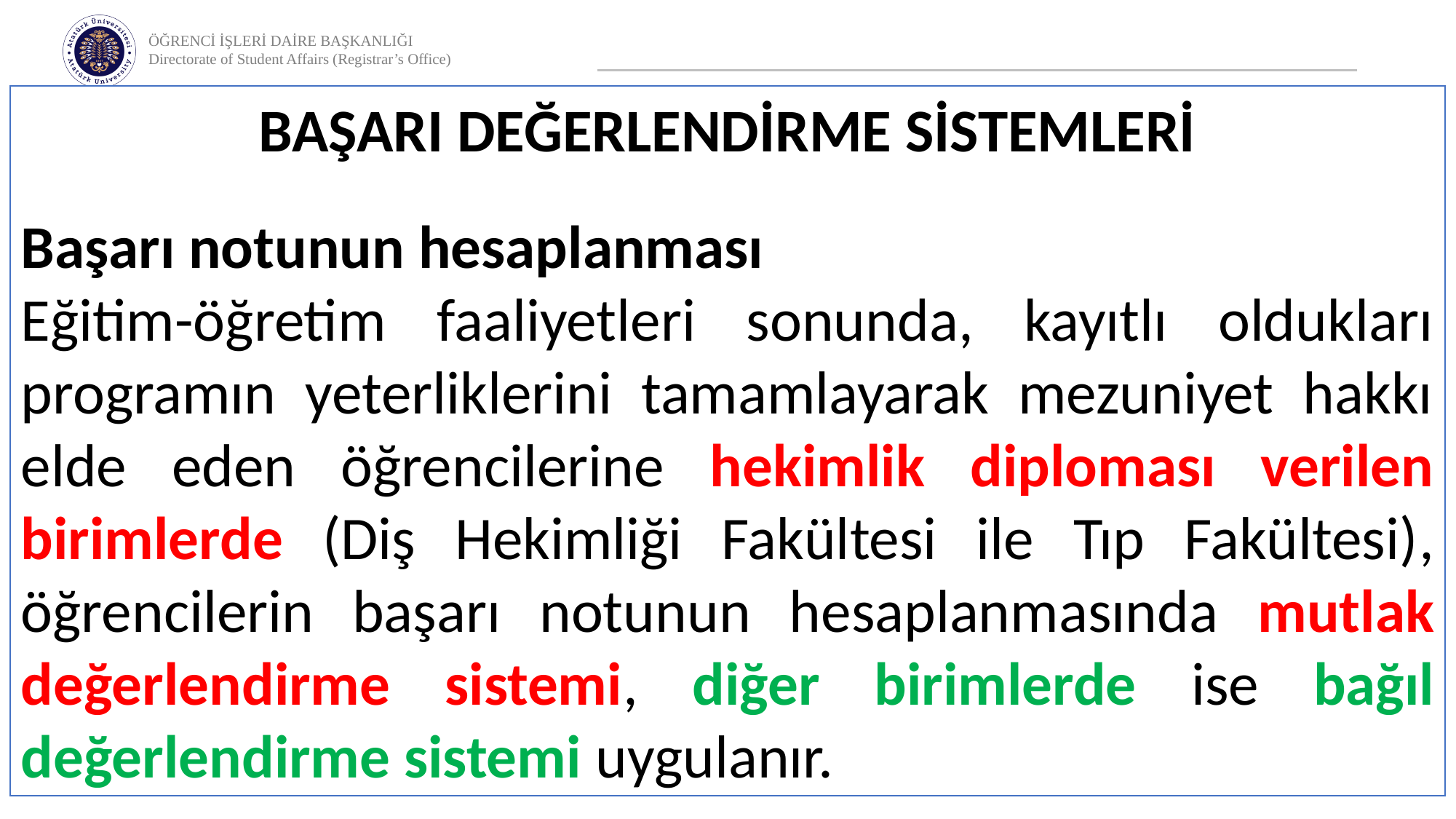

BAŞARI DEĞERLENDİRME SİSTEMLERİ

Başarı notunun hesaplanması
Eğitim-öğretim faaliyetleri sonunda, kayıtlı oldukları programın yeterliklerini tamamlayarak mezuniyet hakkı elde eden öğrencilerine hekimlik diploması verilen birimlerde (Diş Hekimliği Fakültesi ile Tıp Fakültesi), öğrencilerin başarı notunun hesaplanmasında mutlak değerlendirme sistemi, diğer birimlerde ise bağıl değerlendirme sistemi uygulanır.
47